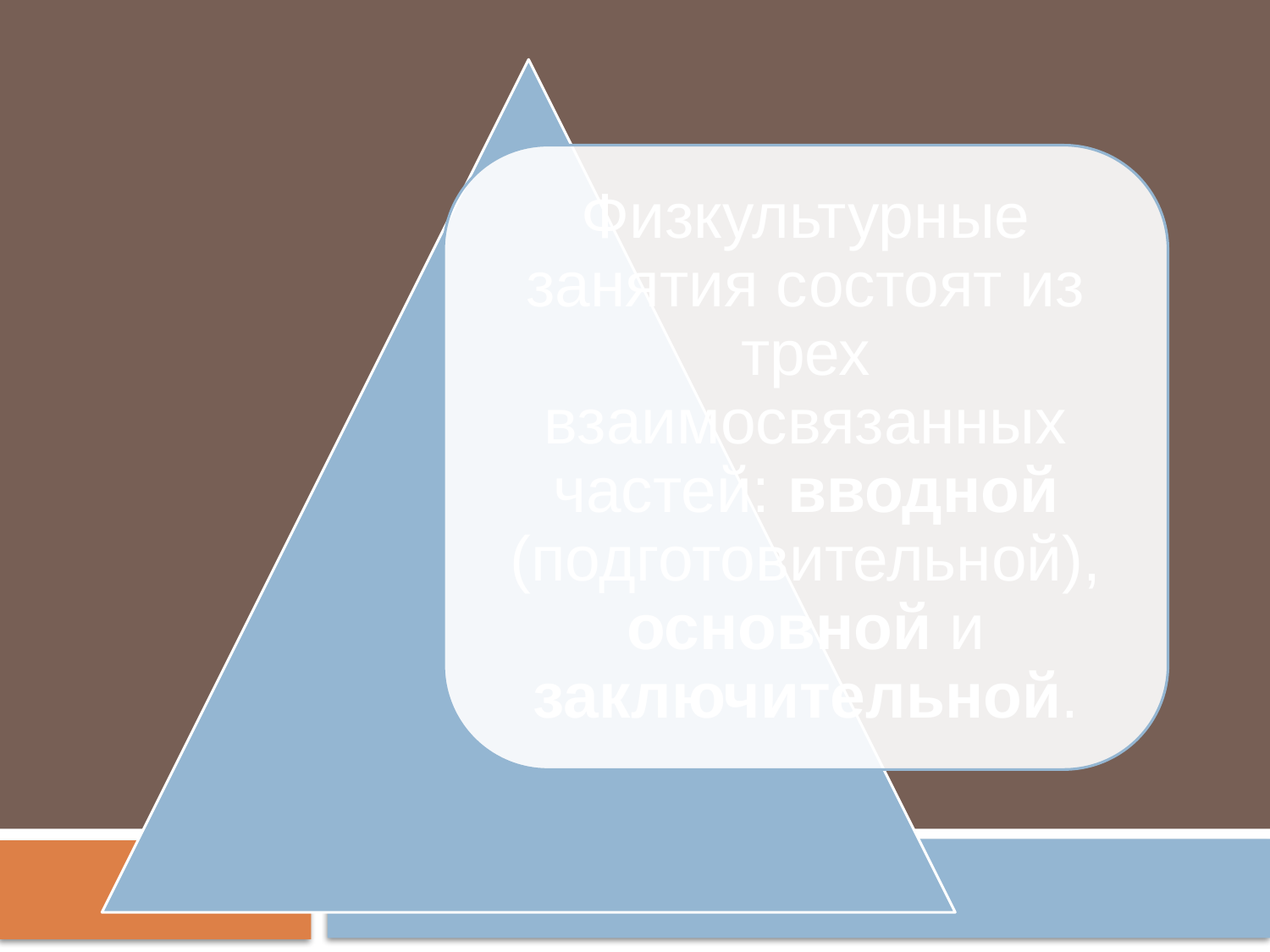

Физкультурные занятия состоят из трех взаимосвязанных частей: вводной (подготовительной), основной и заключительной.